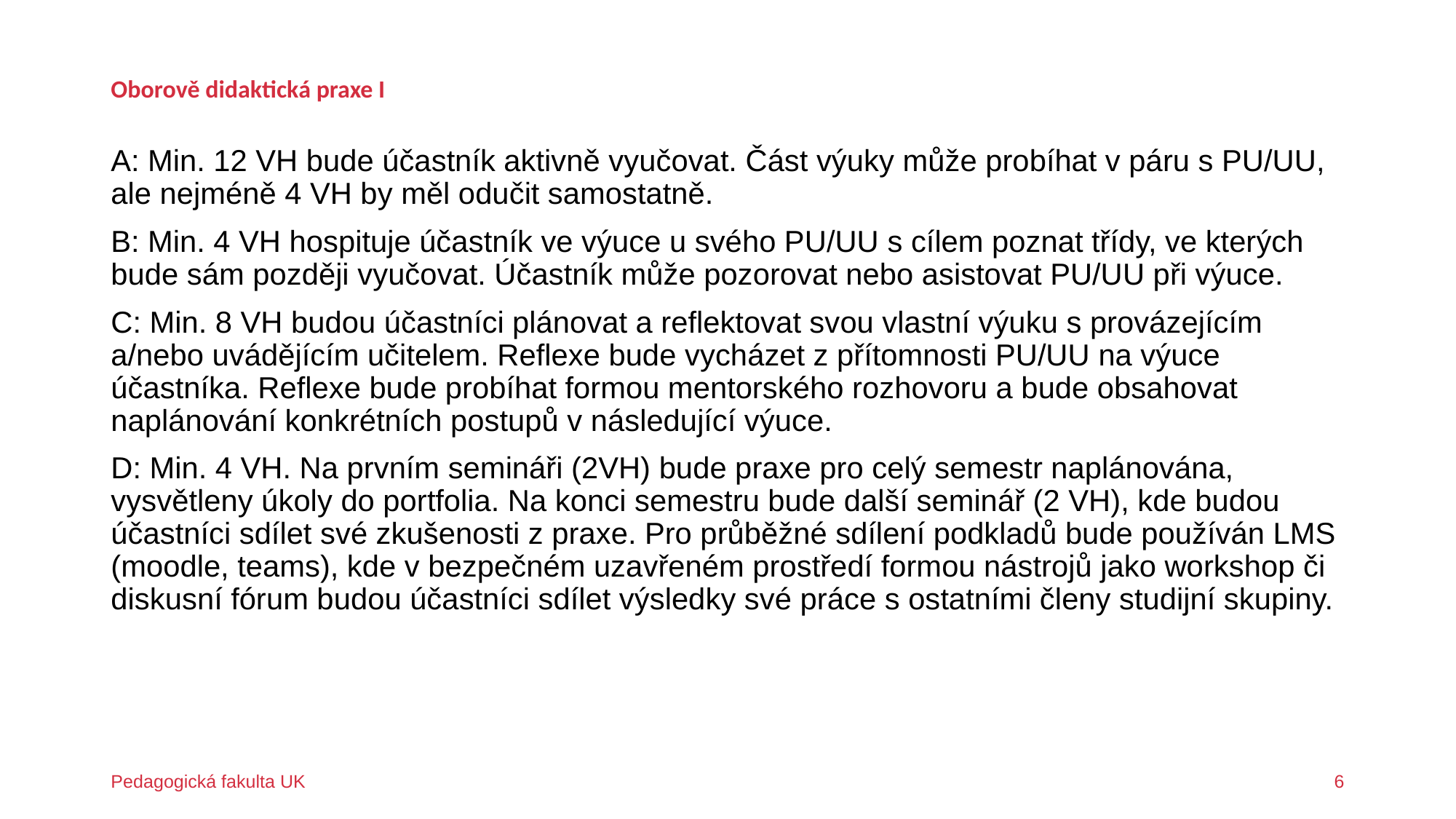

# Oborově didaktická praxe I
A: Min. 12 VH bude účastník aktivně vyučovat. Část výuky může probíhat v páru s PU/UU, ale nejméně 4 VH by měl odučit samostatně.
B: Min. 4 VH hospituje účastník ve výuce u svého PU/UU s cílem poznat třídy, ve kterých bude sám později vyučovat. Účastník může pozorovat nebo asistovat PU/UU při výuce.
C: Min. 8 VH budou účastníci plánovat a reflektovat svou vlastní výuku s provázejícím a/nebo uvádějícím učitelem. Reflexe bude vycházet z přítomnosti PU/UU na výuce účastníka. Reflexe bude probíhat formou mentorského rozhovoru a bude obsahovat naplánování konkrétních postupů v následující výuce.
D: Min. 4 VH. Na prvním semináři (2VH) bude praxe pro celý semestr naplánována, vysvětleny úkoly do portfolia. Na konci semestru bude další seminář (2 VH), kde budou účastníci sdílet své zkušenosti z praxe. Pro průběžné sdílení podkladů bude používán LMS (moodle, teams), kde v bezpečném uzavřeném prostředí formou nástrojů jako workshop či diskusní fórum budou účastníci sdílet výsledky své práce s ostatními členy studijní skupiny.
Pedagogická fakulta UK
6